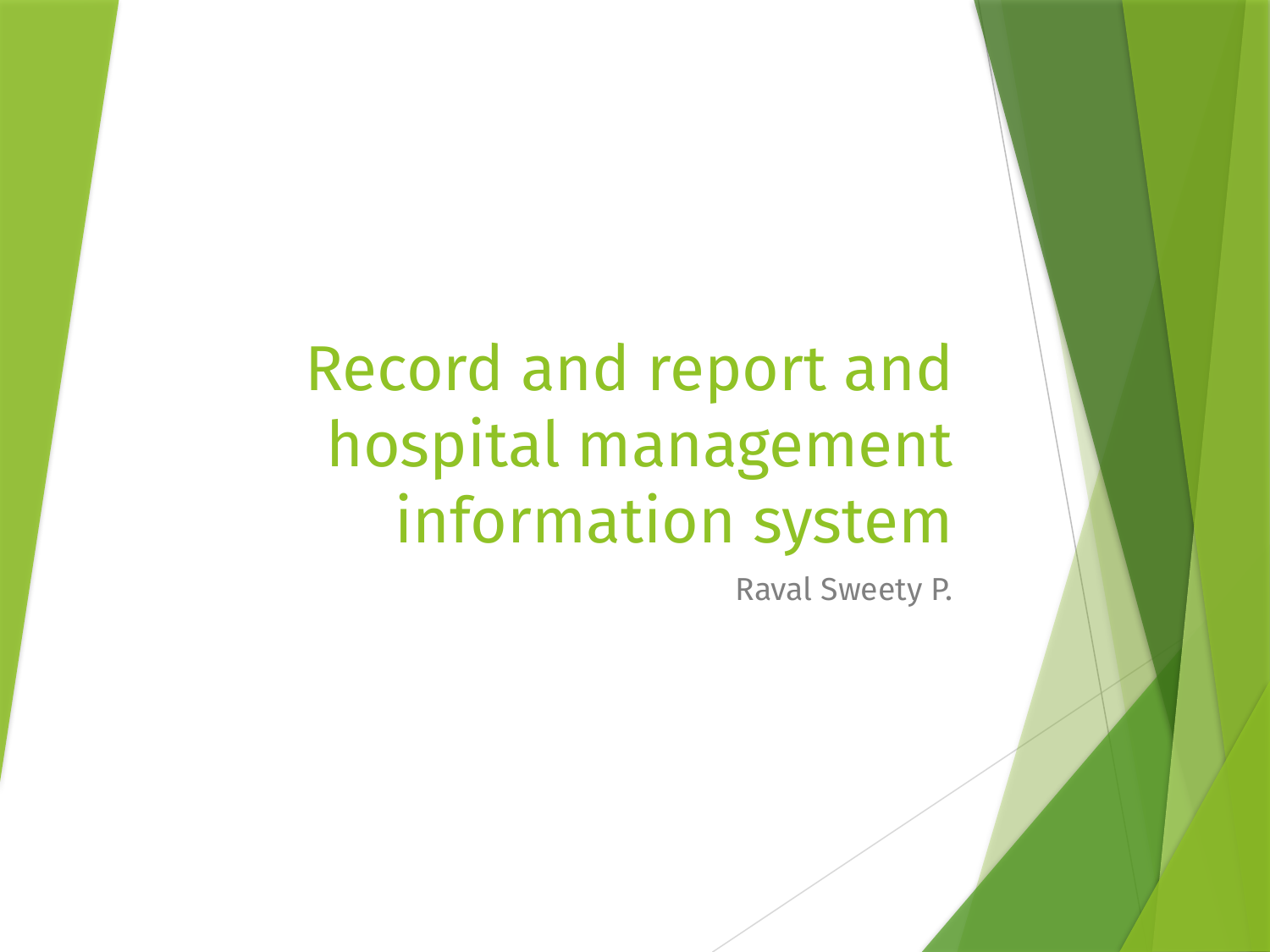

# Record and report and hospital management information system
Raval Sweety P.